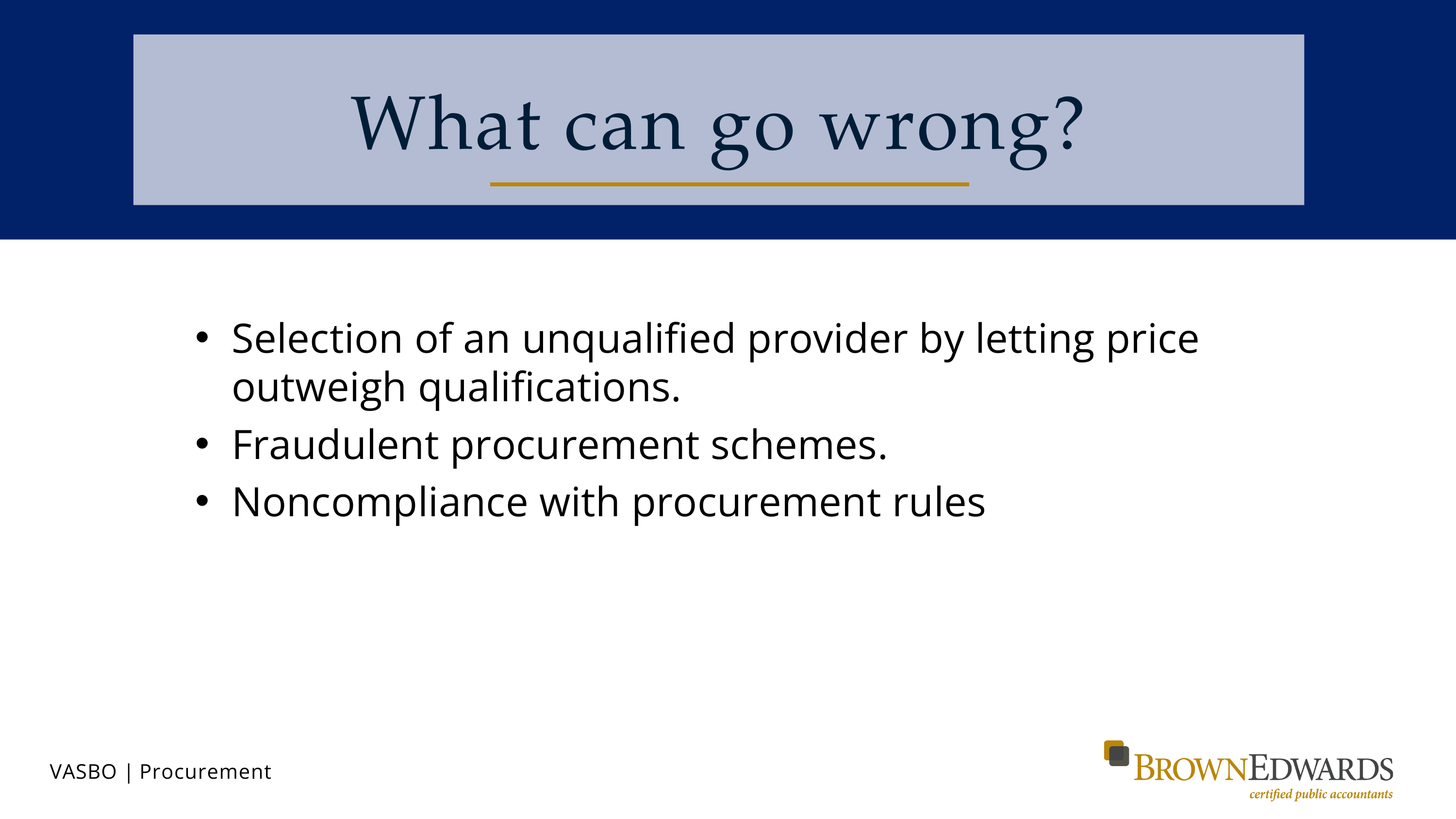

# What can go wrong?

Selection of an unqualified provider by letting price outweigh qualifications.
Fraudulent procurement schemes.
Noncompliance with procurement rules

VASBO | Procurement